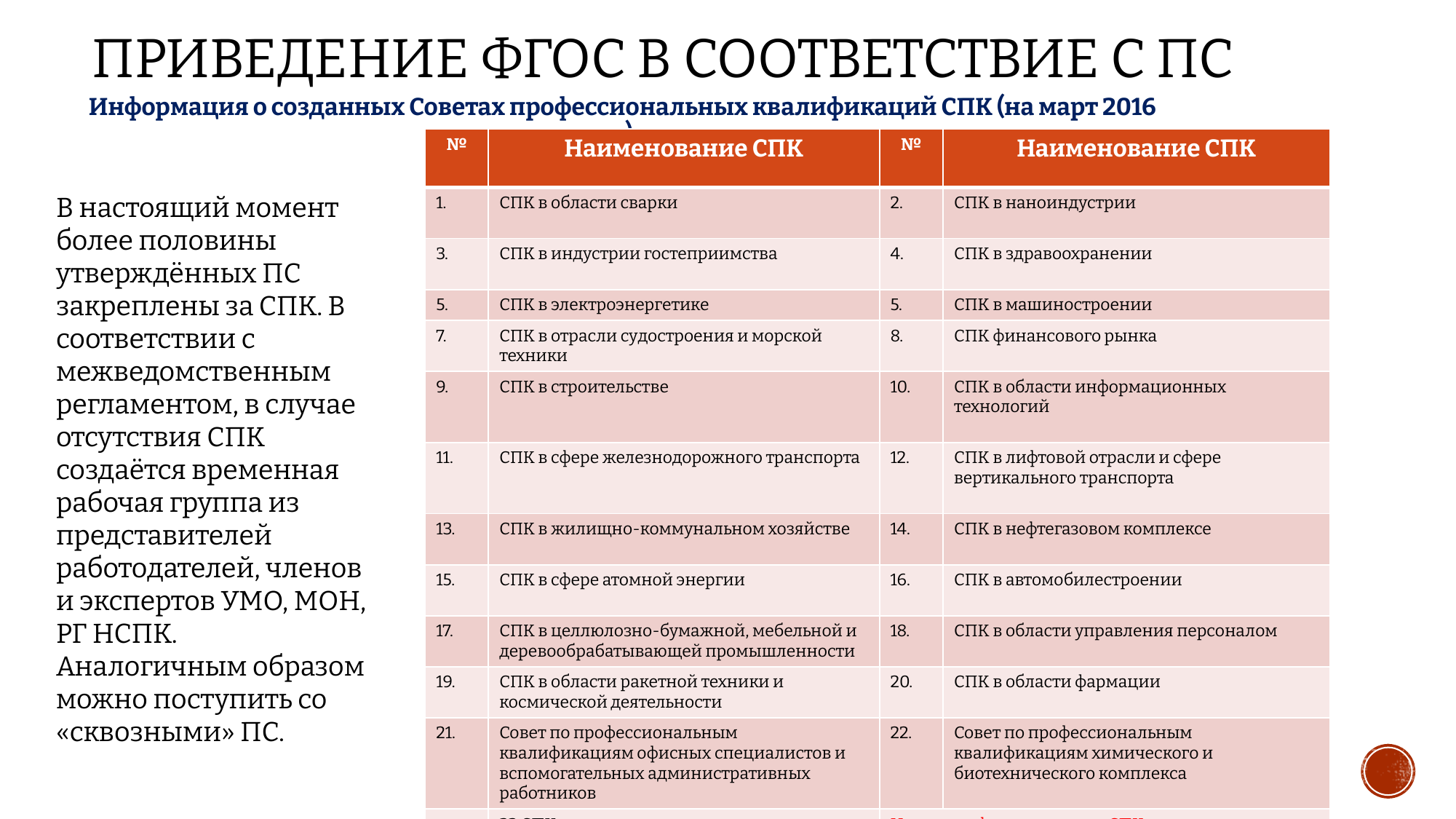

# Приведение фгос в соответствие с пс
Информация о созданных Советах профессиональных квалификаций СПК (на март 2016 г.)

| № | Наименование СПК | № | Наименование СПК |
| --- | --- | --- | --- |
| 1. | СПК в области сварки | 2. | СПК в наноиндустрии |
| 3. | СПК в индустрии гостеприимства | 4. | СПК в здравоохранении |
| 5. | СПК в электроэнергетике | 5. | СПК в машиностроении |
| 7. | СПК в отрасли судостроения и морской техники | 8. | СПК финансового рынка |
| 9. | СПК в строительстве | 10. | СПК в области информационных технологий |
| 11. | СПК в сфере железнодорожного транспорта | 12. | СПК в лифтовой отрасли и сфере вертикального транспорта |
| 13. | СПК в жилищно-коммунальном хозяйстве | 14. | СПК в нефтегазовом комплексе |
| 15. | СПК в сфере атомной энергии | 16. | СПК в автомобилестроении |
| 17. | СПК в целлюлозно-бумажной, мебельной и деревообрабатывающей промышленности | 18. | СПК в области управления персоналом |
| 19. | СПК в области ракетной техники и космической деятельности | 20. | СПК в области фармации |
| 21. | Совет по профессиональным квалификациям офисных специалистов и вспомогательных административных работников | 22. | Совет по профессиональным квалификациям химического и биотехнического комплекса |
| итог | 22 СПК | На стадии формирования: СПК в сельском хозяйстве, СПК в авиации |  |
В настоящий момент более половины утверждённых ПС закреплены за СПК. В соответствии с межведомственным регламентом, в случае отсутствия СПК создаётся временная рабочая группа из представителей работодателей, членов и экспертов УМО, МОН, РГ НСПК.  Аналогичным образом можно поступить со «сквозными» ПС.
8